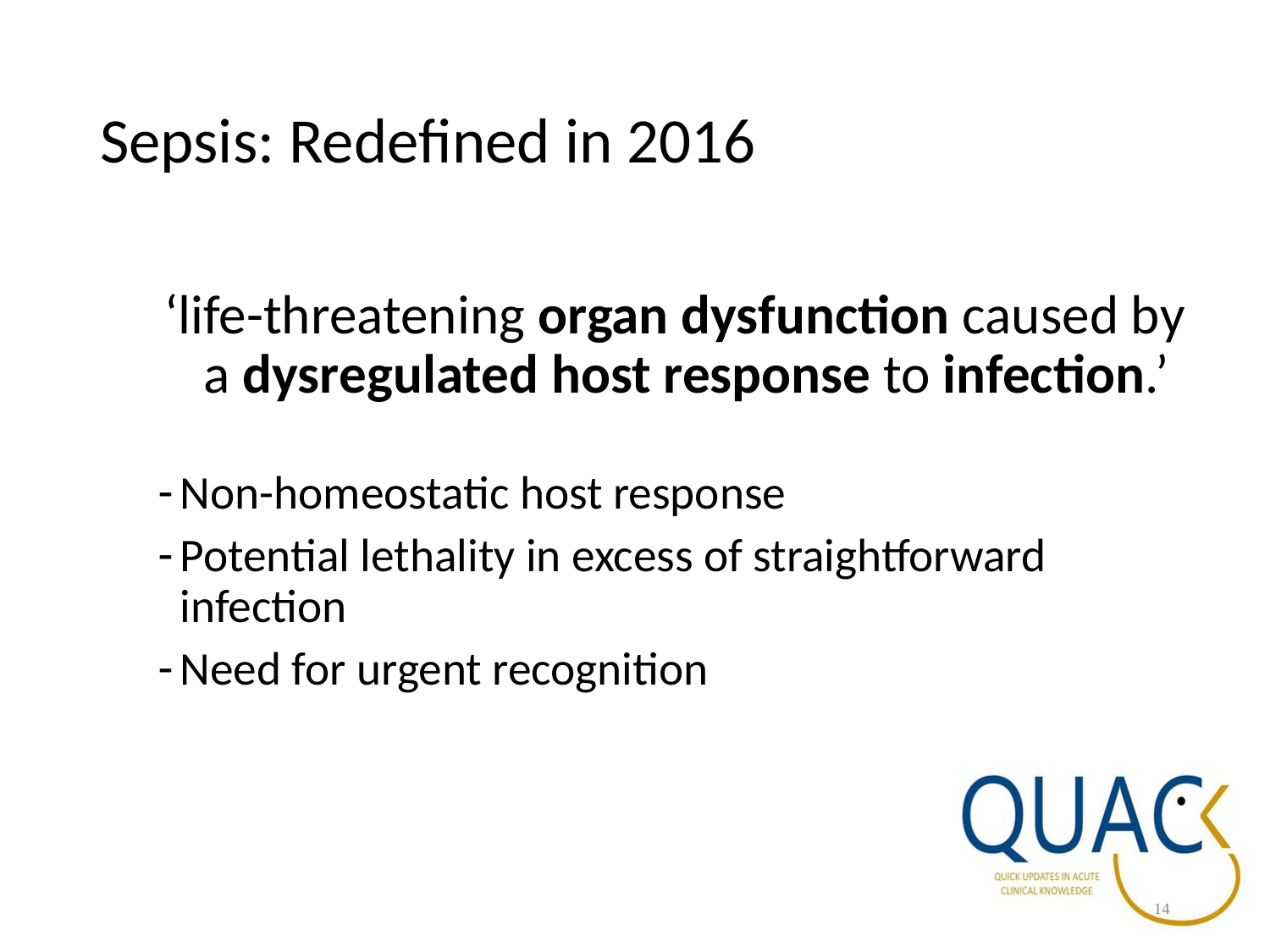

# Sepsis: Redefined in 2016
‘life-threatening organ dysfunction caused by a dysregulated host response to infection.’

Non-homeostatic host response
Potential lethality in excess of straightforward infection
Need for urgent recognition
14